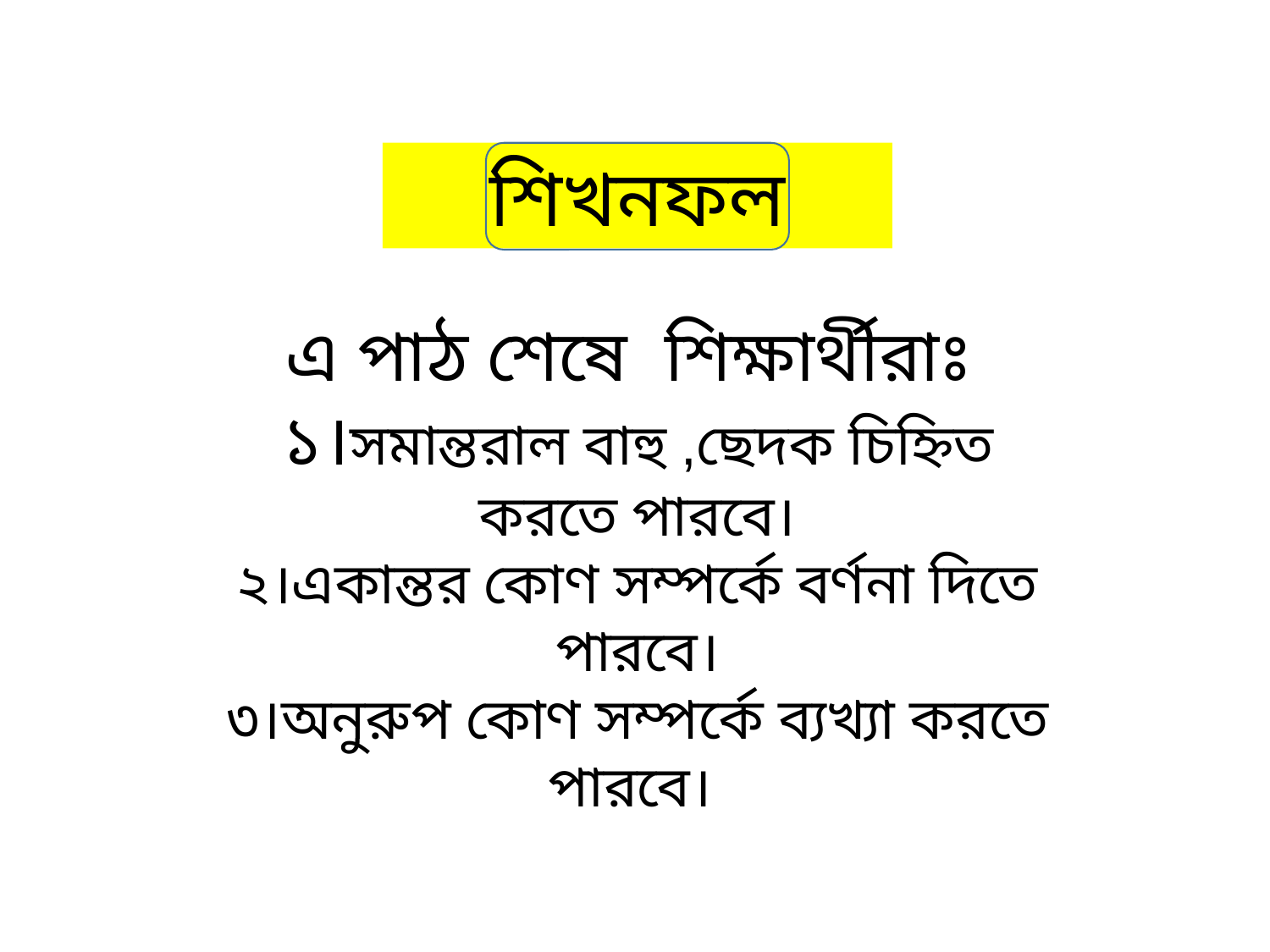

শিখনফল

এ পাঠ শেষে  শিক্ষার্থীরাঃ
১।সমান্তরাল বাহু ,ছেদক চিহ্নিত করতে পারবে।
২।একান্তর কোণ সম্পর্কে বর্ণনা দিতে পারবে।
৩।অনুরুপ কোণ সম্পর্কে ব্যখ্যা করতে পারবে।